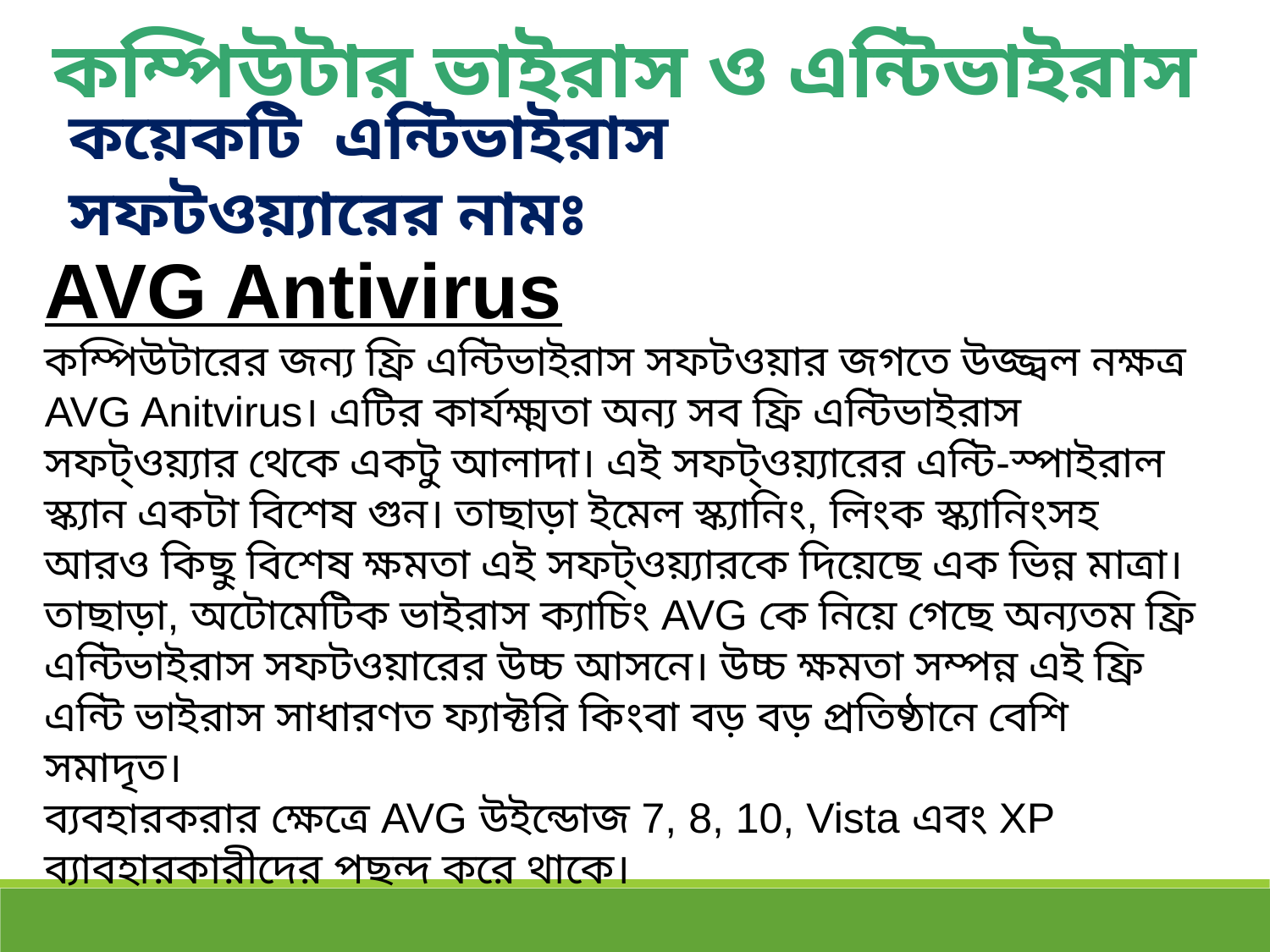

Sobig F:
এই ভাইরাস আপনার কম্পিউটারের নিপাট ভদ্রলোক সেজে এসে দাঁড়াবে এবং আপনার কাছেই ঢোকার অনুমতি চাইবে। অর্থাত্‍‌ স্প্যাম মেইল হিসেবে ঢুকেও আপনাকে এটা বোঝাবে যে সে একটি সঠিক অ্যাড্রেস থেকে এসেছে। এ ভাবেই ২০০৩-এ ২০ লক্ষ সিস্টেমের বারোটা বাজিয়েছিল। কম্পিউটারে ঢোকার ২৪ ঘণ্টার মধ্যে নিজের ১০ লক্ষ কপি তৈরি করে ফেলে এই ভাইরাস। ৩০০ থেকে ৪০০ কোটি টাকার ক্ষতি করেছিল এই ভাইরাস।
Code Red:
ইনি হোয়াইট হাউসের কম্পিউটারকেও নাচিয়ে ছেড়েছেন। ২০০১-এর ১৩ জুলাই এটি প্রথম দেখা যায়। মাইক্রোসফট ইন্টারনেট ইনফরমেশন সার্ভারের একটি খুঁতকে কাজে লাগিয়ে ৪ লক্ষ সার্ভারকে ক্ষতিগ্রস্ত করে এটি। বিশ্ব জুড়ে ক্ষতির পরিমাণ ছিল ২৫০ কোটি মার্কিন ডলার।
কম্পিউটার ভাইরাস ও এন্টিভাইরাস
কয়েকটি  এন্টিভাইরাস সফটওয়্যারের নামঃ
AVG Antivirus
কম্পিউটারের জন্য ফ্রি এন্টিভাইরাস সফটওয়ার জগতে উজ্জ্বল নক্ষত্র AVG Anitvirus। এটির কার্যক্ষ্মতা অন্য সব ফ্রি এন্টিভাইরাস সফট্ওয়্যার থেকে একটু আলাদা। এই সফট্ওয়্যারের এন্টি-স্পাইরাল স্ক্যান একটা বিশেষ গুন। তাছাড়া ইমেল স্ক্যানিং, লিংক স্ক্যানিংসহ আরও কিছু বিশেষ ক্ষমতা এই সফট্ওয়্যারকে দিয়েছে এক ভিন্ন মাত্রা। তাছাড়া, অটোমেটিক ভাইরাস ক্যাচিং AVG কে নিয়ে গেছে অন্যতম ফ্রি এন্টিভাইরাস সফটওয়ারের উচ্চ আসনে। উচ্চ ক্ষমতা সম্পন্ন এই ফ্রি এন্টি ভাইরাস সাধারণত ফ্যাক্টরি কিংবা বড় বড় প্রতিষ্ঠানে বেশি সমাদৃত।
ব্যবহারকরার ক্ষেত্রে AVG উইন্ডোজ 7, 8, 10, Vista এবং XP ব্যাবহারকারীদের পছন্দ করে থাকে।